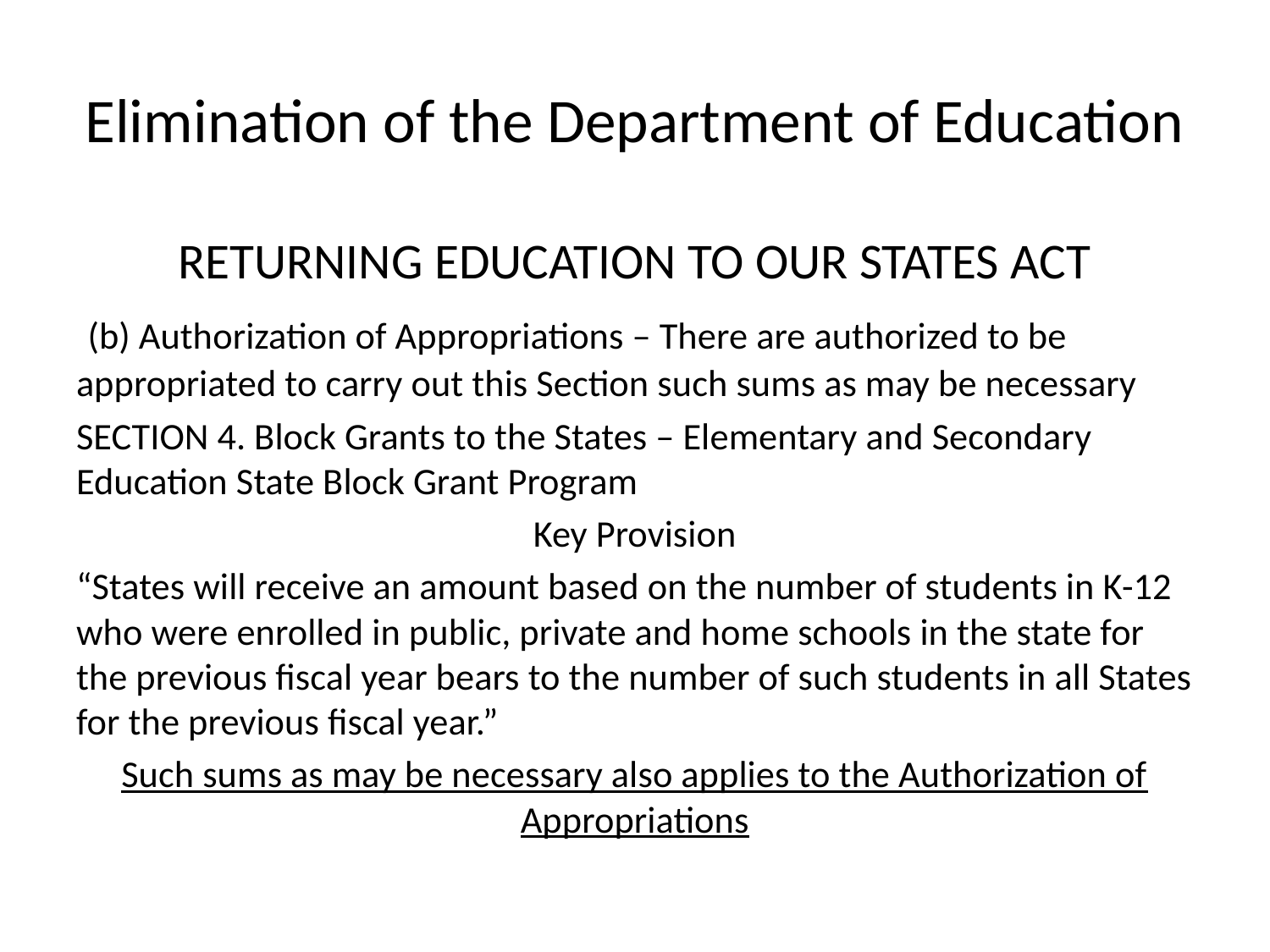

# Elimination of the Department of Education
RETURNING EDUCATION TO OUR STATES ACT
 (b) Authorization of Appropriations – There are authorized to be appropriated to carry out this Section such sums as may be necessary
SECTION 4. Block Grants to the States – Elementary and Secondary Education State Block Grant Program
Key Provision
“States will receive an amount based on the number of students in K-12 who were enrolled in public, private and home schools in the state for the previous fiscal year bears to the number of such students in all States for the previous fiscal year.”
Such sums as may be necessary also applies to the Authorization of Appropriations